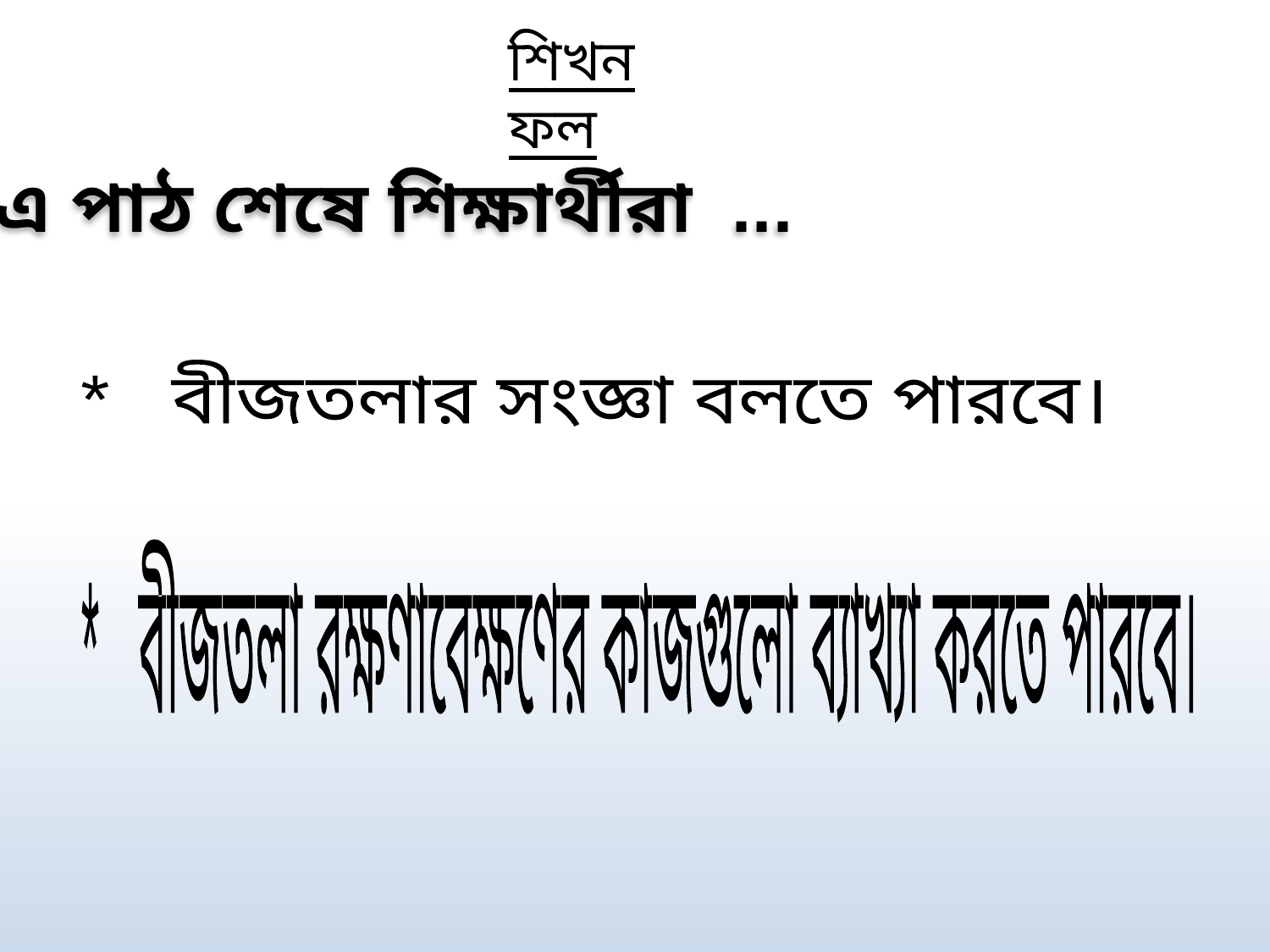

শিখনফল
এ পাঠ শেষে শিক্ষার্থীরা  ...
*   বীজতলার সংজ্ঞা বলতে পারবে।
*   বীজতলা রক্ষণাবেক্ষণের কাজগুলো ব্যাখ্যা 	করতে পারবে।